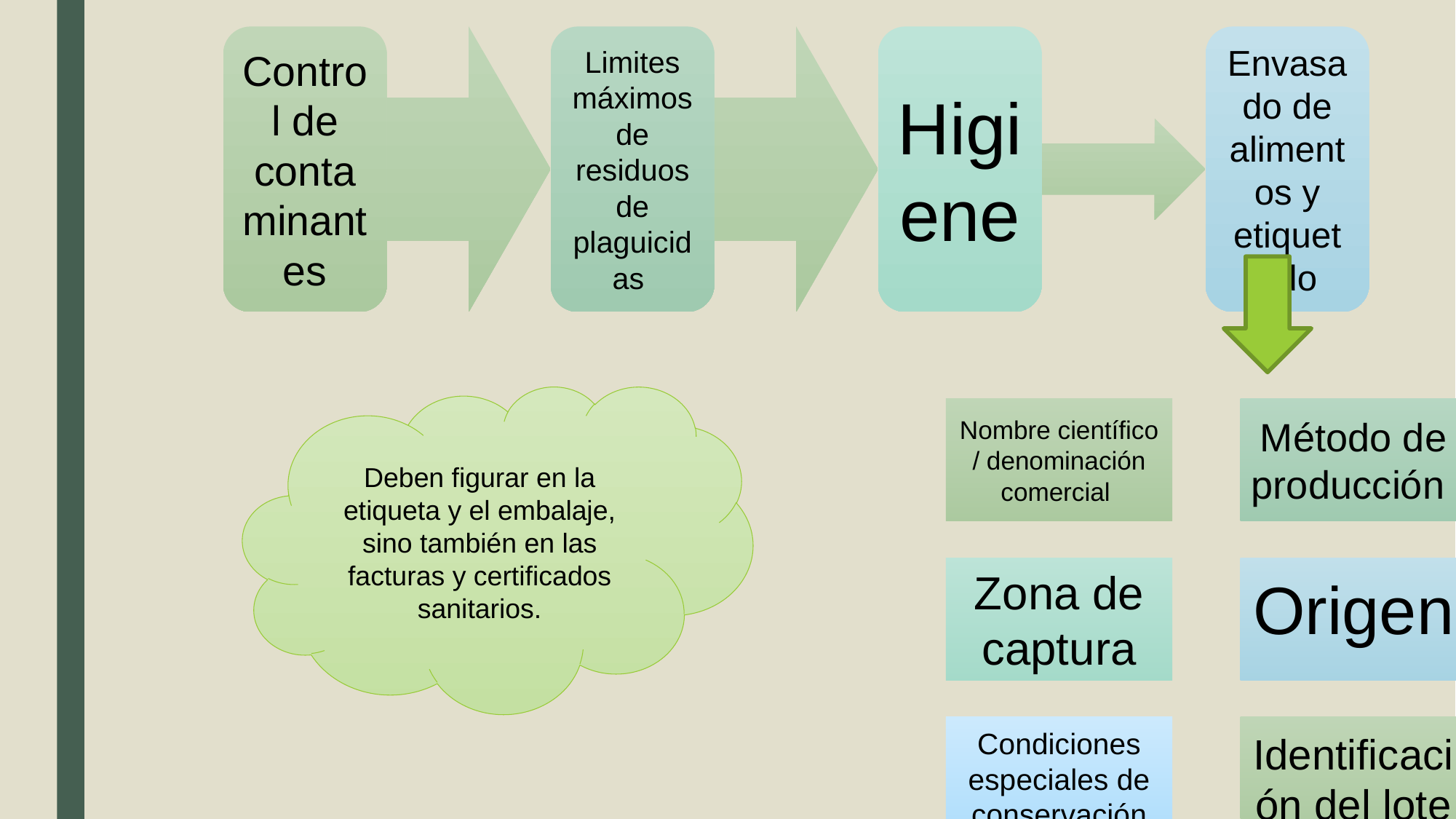

Control de contaminantes
Limites máximos de residuos de plaguicidas
Higiene
Envasado de alimentos y etiquetado

Deben figurar en la etiqueta y el embalaje, sino también en las facturas y certificados sanitarios.
Nombre científico / denominación comercial
Método de producción
Zona de captura
Origen